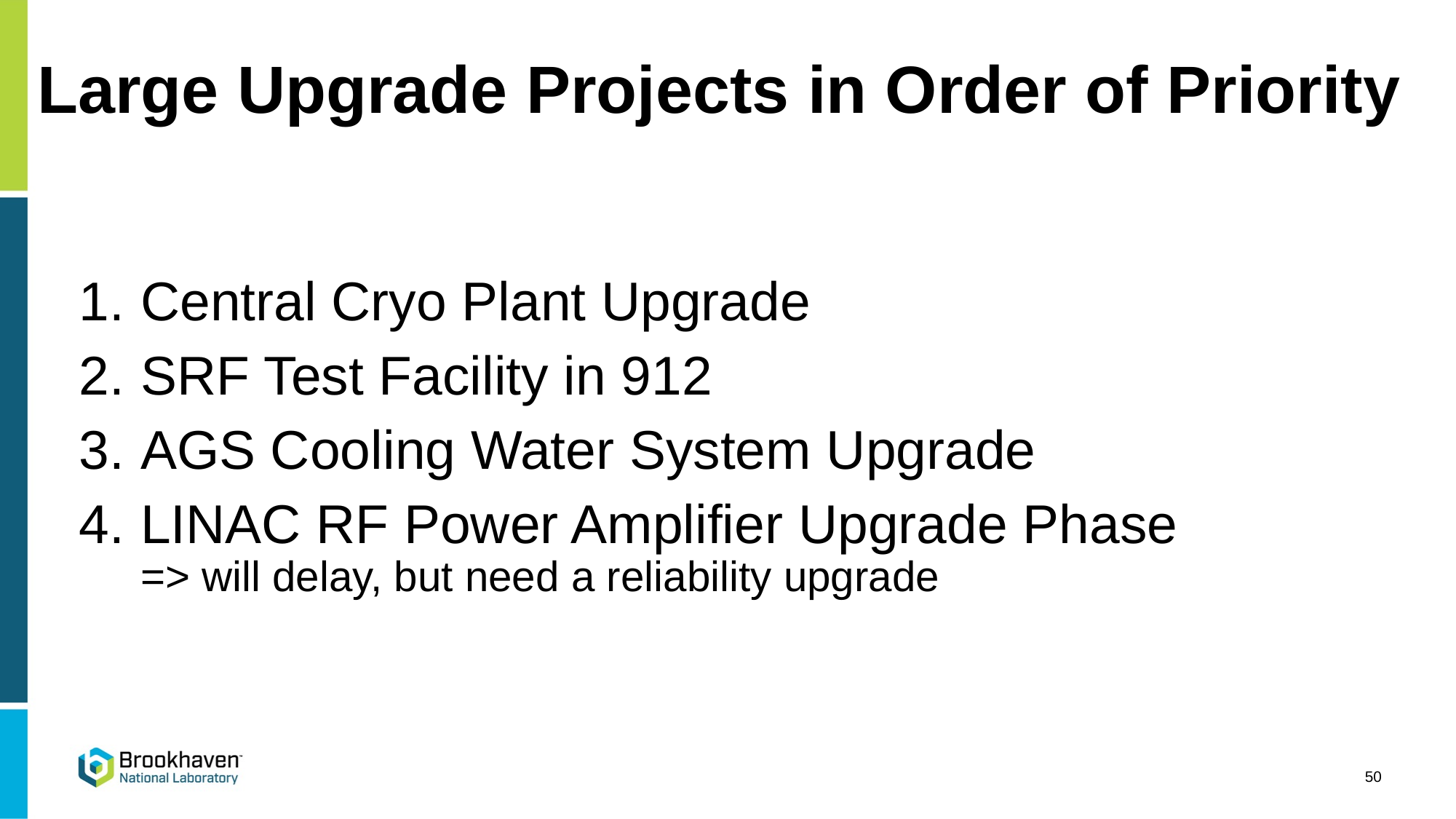

# Large Upgrade Projects in Order of Priority

Central Cryo Plant Upgrade
SRF Test Facility in 912
AGS Cooling Water System Upgrade
LINAC RF Power Amplifier Upgrade Phase
=> will delay, but need a reliability upgrade

50